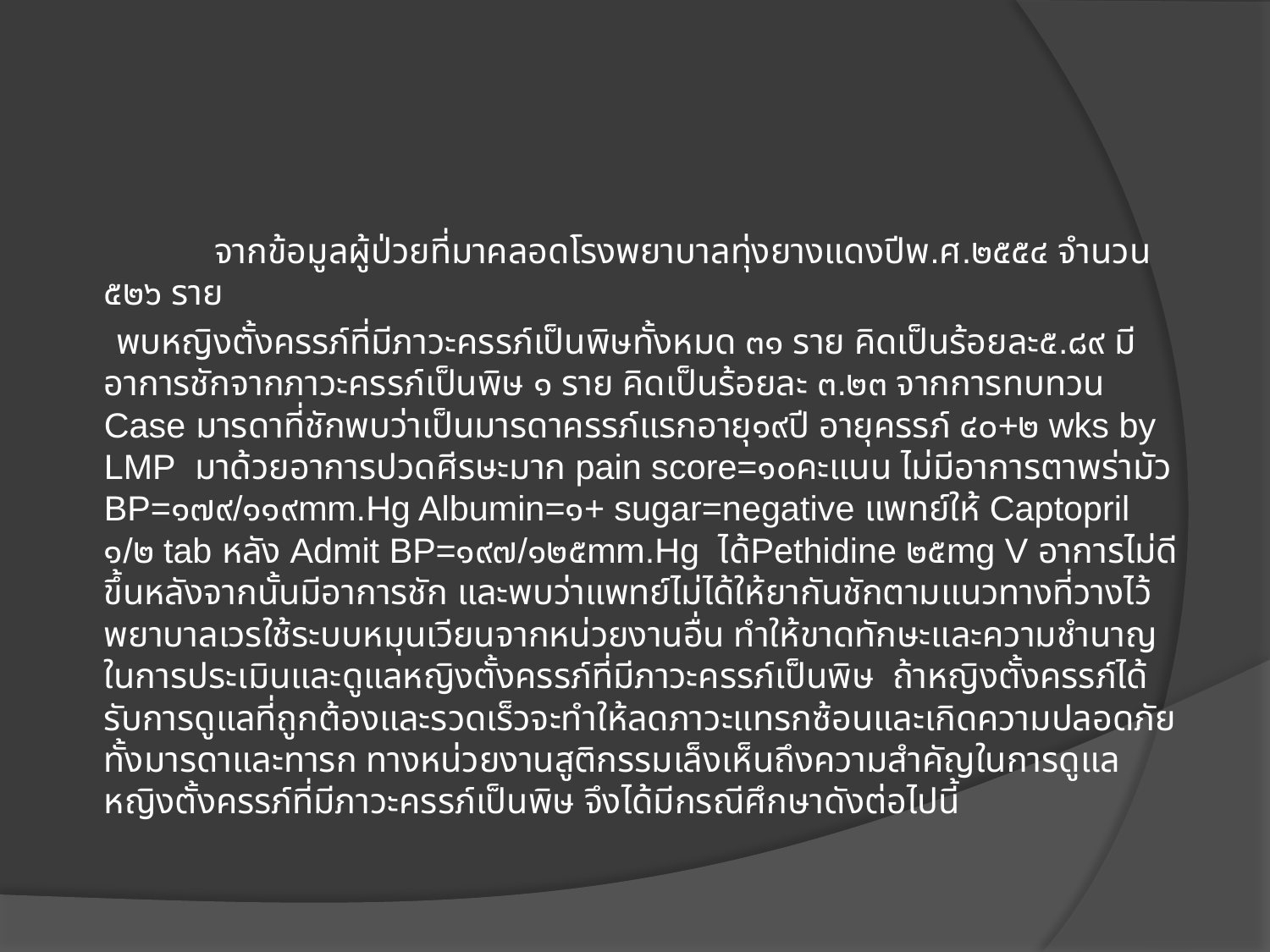

#
                   จากข้อมูลผู้ป่วยที่มาคลอดโรงพยาบาลทุ่งยางแดงปีพ.ศ.๒๕๕๔ จำนวน ๕๒๖ ราย
      พบหญิงตั้งครรภ์ที่มีภาวะครรภ์เป็นพิษทั้งหมด ๓๑ ราย คิดเป็นร้อยละ๕.๘๙ มีอาการชักจากภาวะครรภ์เป็นพิษ ๑ ราย คิดเป็นร้อยละ ๓.๒๓ จากการทบทวน Case มารดาที่ชักพบว่าเป็นมารดาครรภ์แรกอายุ๑๙ปี อายุครรภ์ ๔๐+๒ wks by LMP  มาด้วยอาการปวดศีรษะมาก pain score=๑๐คะแนน ไม่มีอาการตาพร่ามัว BP=๑๗๙/๑๑๙mm.Hg Albumin=๑+ sugar=negative แพทย์ให้ Captopril ๑/๒ tab หลัง Admit BP=๑๙๗/๑๒๕mm.Hg  ได้Pethidine ๒๕mg V อาการไม่ดีขึ้นหลังจากนั้นมีอาการชัก และพบว่าแพทย์ไม่ได้ให้ยากันชักตามแนวทางที่วางไว้พยาบาลเวรใช้ระบบหมุนเวียนจากหน่วยงานอื่น ทำให้ขาดทักษะและความชำนาญในการประเมินและดูแลหญิงตั้งครรภ์ที่มีภาวะครรภ์เป็นพิษ  ถ้าหญิงตั้งครรภ์ได้รับการดูแลที่ถูกต้องและรวดเร็วจะทำให้ลดภาวะแทรกซ้อนและเกิดความปลอดภัยทั้งมารดาและทารก ทางหน่วยงานสูติกรรมเล็งเห็นถึงความสำคัญในการดูแลหญิงตั้งครรภ์ที่มีภาวะครรภ์เป็นพิษ จึงได้มีกรณีศึกษาดังต่อไปนี้